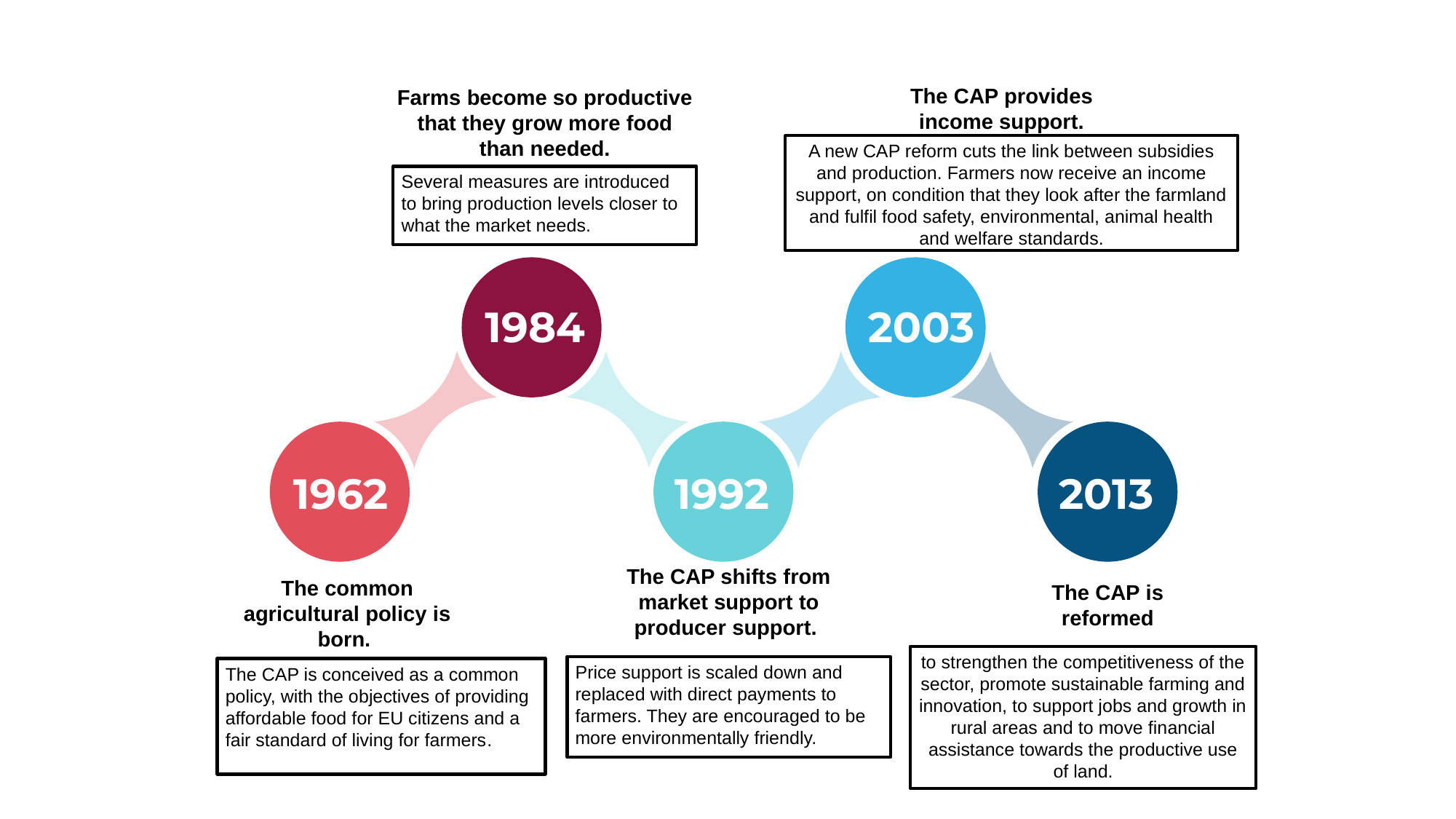

The CAP provides income support.
Farms become so productive that they grow more food than needed.
A new CAP reform cuts the link between subsidies and production. Farmers now receive an income support, on condition that they look after the farmland and fulfil food safety, environmental, animal health and welfare standards.
Several measures are introduced to bring production levels closer to what the market needs.

1984
2003

1962
1992
2013
The CAP shifts from market support to producer support.
The common agricultural policy is born.
The CAP is reformed
to strengthen the competitiveness of the sector, promote sustainable farming and innovation, to support jobs and growth in rural areas and to move financial assistance towards the productive use of land.
Price support is scaled down and replaced with direct payments to farmers. They are encouraged to be more environmentally friendly.
The CAP is conceived as a common policy, with the objectives of providing affordable food for EU citizens and a fair standard of living for farmers.